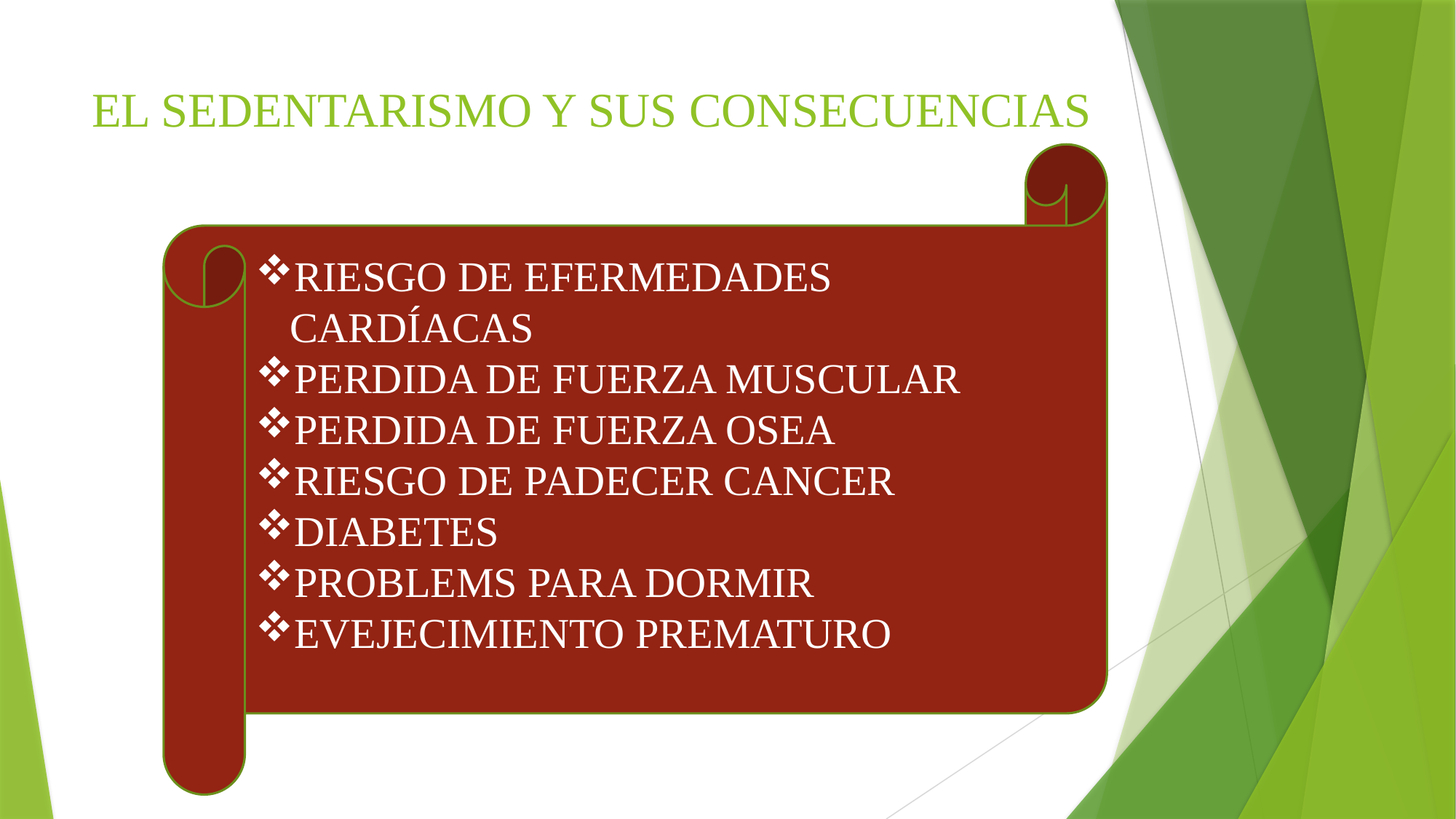

# EL SEDENTARISMO Y SUS CONSECUENCIAS
RIESGO DE EFERMEDADES CARDÍACAS
PERDIDA DE FUERZA MUSCULAR
PERDIDA DE FUERZA OSEA
RIESGO DE PADECER CANCER
DIABETES
PROBLEMS PARA DORMIR
EVEJECIMIENTO PREMATURO